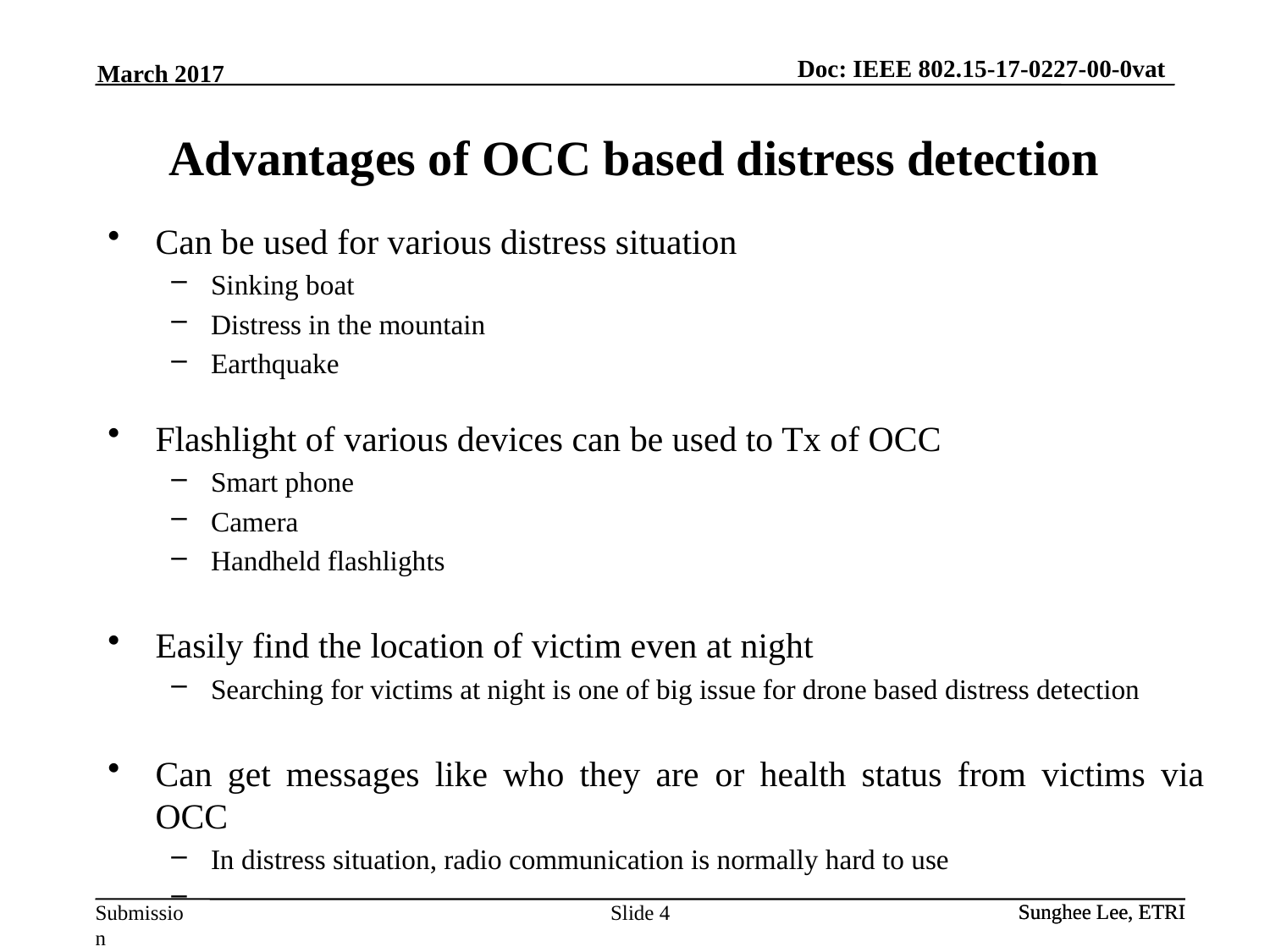

March 2017
Advantages of OCC based distress detection
Can be used for various distress situation
Sinking boat
Distress in the mountain
Earthquake

Flashlight of various devices can be used to Tx of OCC
Smart phone
Camera
Handheld flashlights

Easily find the location of victim even at night
Searching for victims at night is one of big issue for drone based distress detection

Can get messages like who they are or health status from victims via OCC
In distress situation, radio communication is normally hard to use

Slide 4